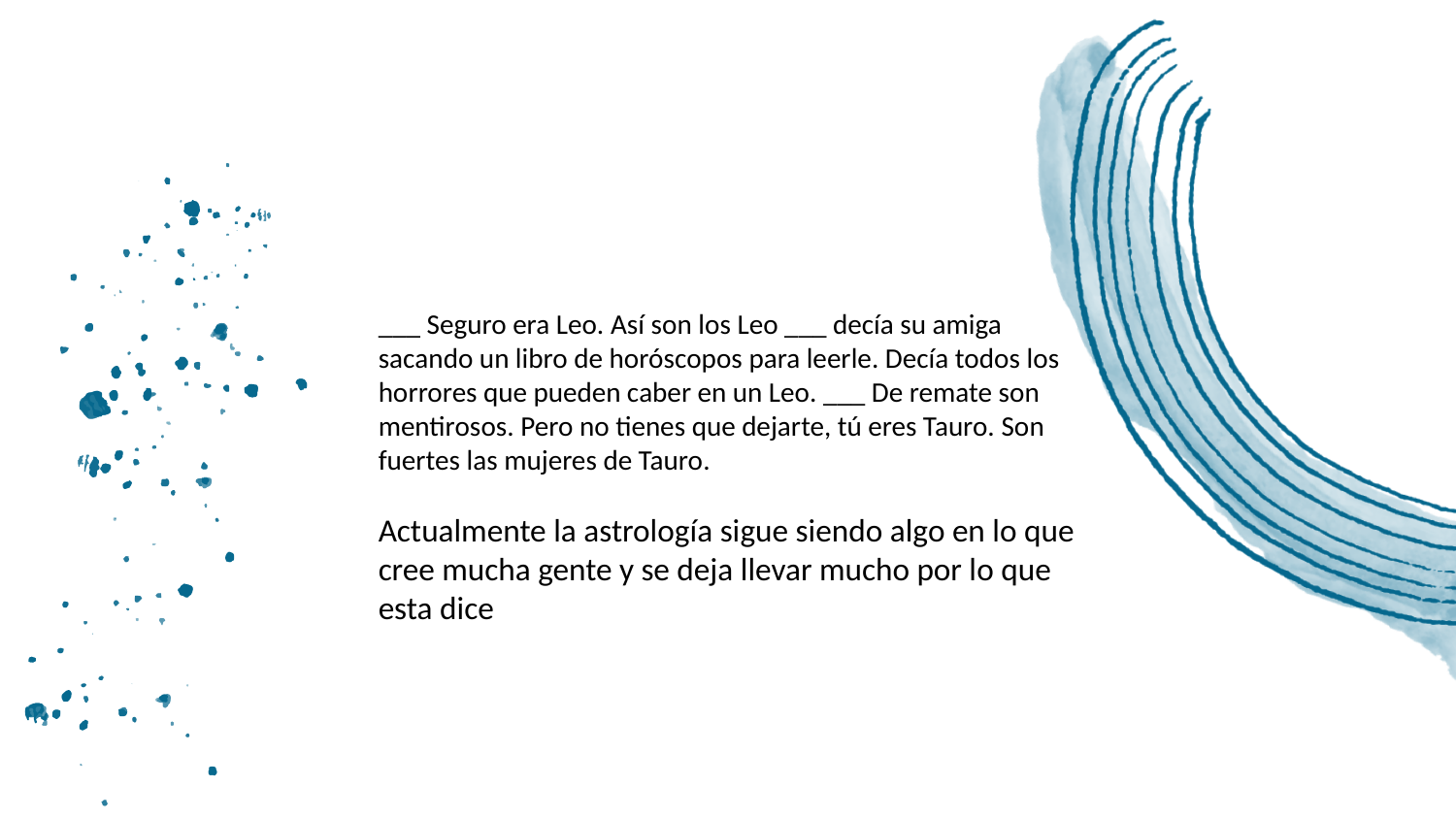

___ Seguro era Leo. Así son los Leo ___ decía su amiga sacando un libro de horóscopos para leerle. Decía todos los horrores que pueden caber en un Leo. ___ De remate son mentirosos. Pero no tienes que dejarte, tú eres Tauro. Son fuertes las mujeres de Tauro.

Actualmente la astrología sigue siendo algo en lo que cree mucha gente y se deja llevar mucho por lo que esta dice